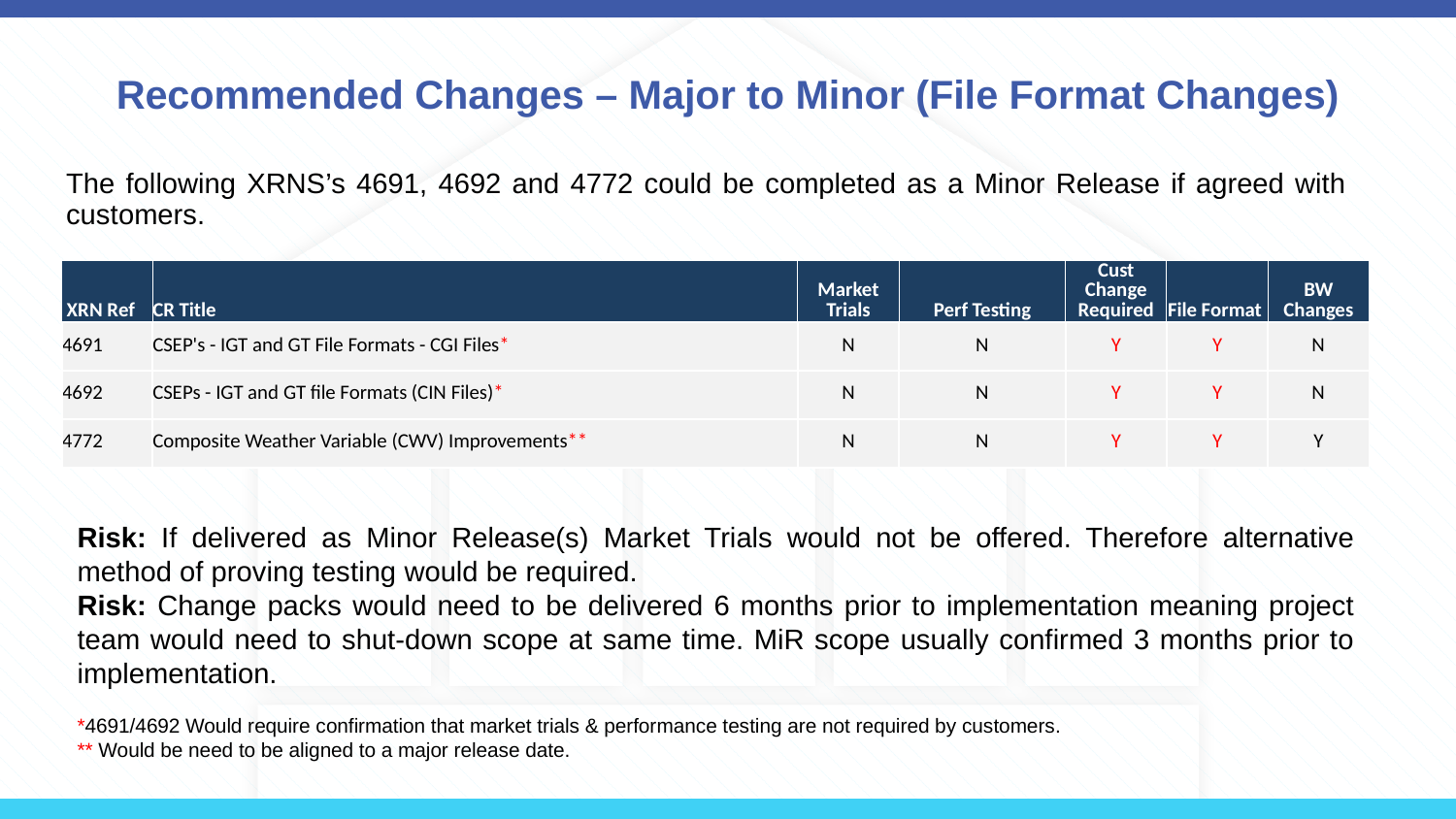

# Recommended Changes – Major to Minor (File Format Changes)

The following XRNS’s 4691, 4692 and 4772 could be completed as a Minor Release if agreed with customers.
| XRN Ref | CR Title | Market Trials | Perf Testing | Cust Change Required | File Format | BW Changes |
| --- | --- | --- | --- | --- | --- | --- |
| 4691 | CSEP's - IGT and GT File Formats - CGI Files\* | N | N | Y | Y | N |
| 4692 | CSEPs - IGT and GT file Formats (CIN Files)\* | N | N | Y | Y | N |
| 4772 | Composite Weather Variable (CWV) Improvements\*\* | N | N | Y | Y | Y |
Risk: If delivered as Minor Release(s) Market Trials would not be offered. Therefore alternative method of proving testing would be required.
Risk: Change packs would need to be delivered 6 months prior to implementation meaning project team would need to shut-down scope at same time. MiR scope usually confirmed 3 months prior to implementation.
*4691/4692 Would require confirmation that market trials & performance testing are not required by customers.
** Would be need to be aligned to a major release date.